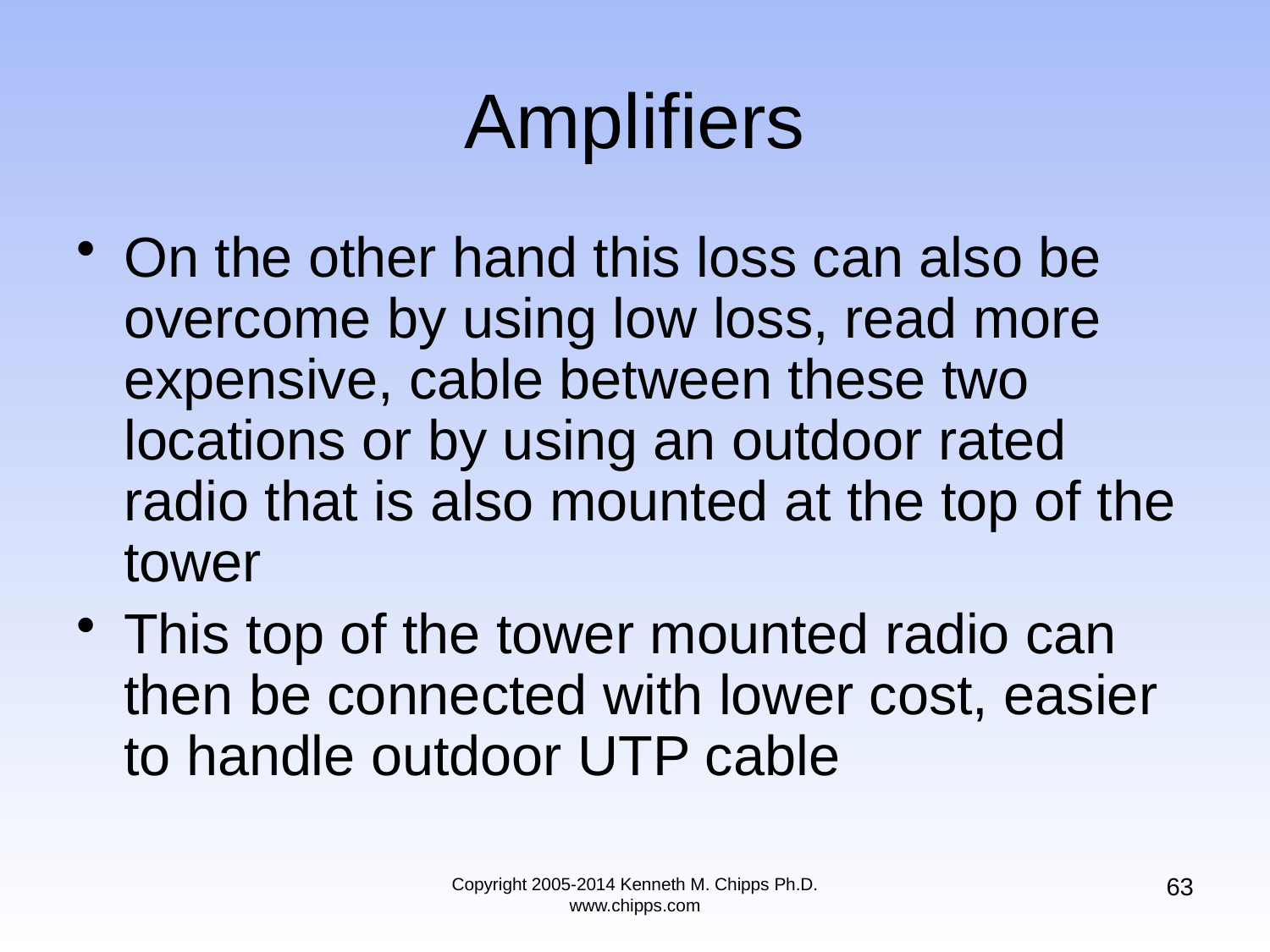

# Amplifiers
On the other hand this loss can also be overcome by using low loss, read more expensive, cable between these two locations or by using an outdoor rated radio that is also mounted at the top of the tower
This top of the tower mounted radio can then be connected with lower cost, easier to handle outdoor UTP cable
63
Copyright 2005-2014 Kenneth M. Chipps Ph.D. www.chipps.com